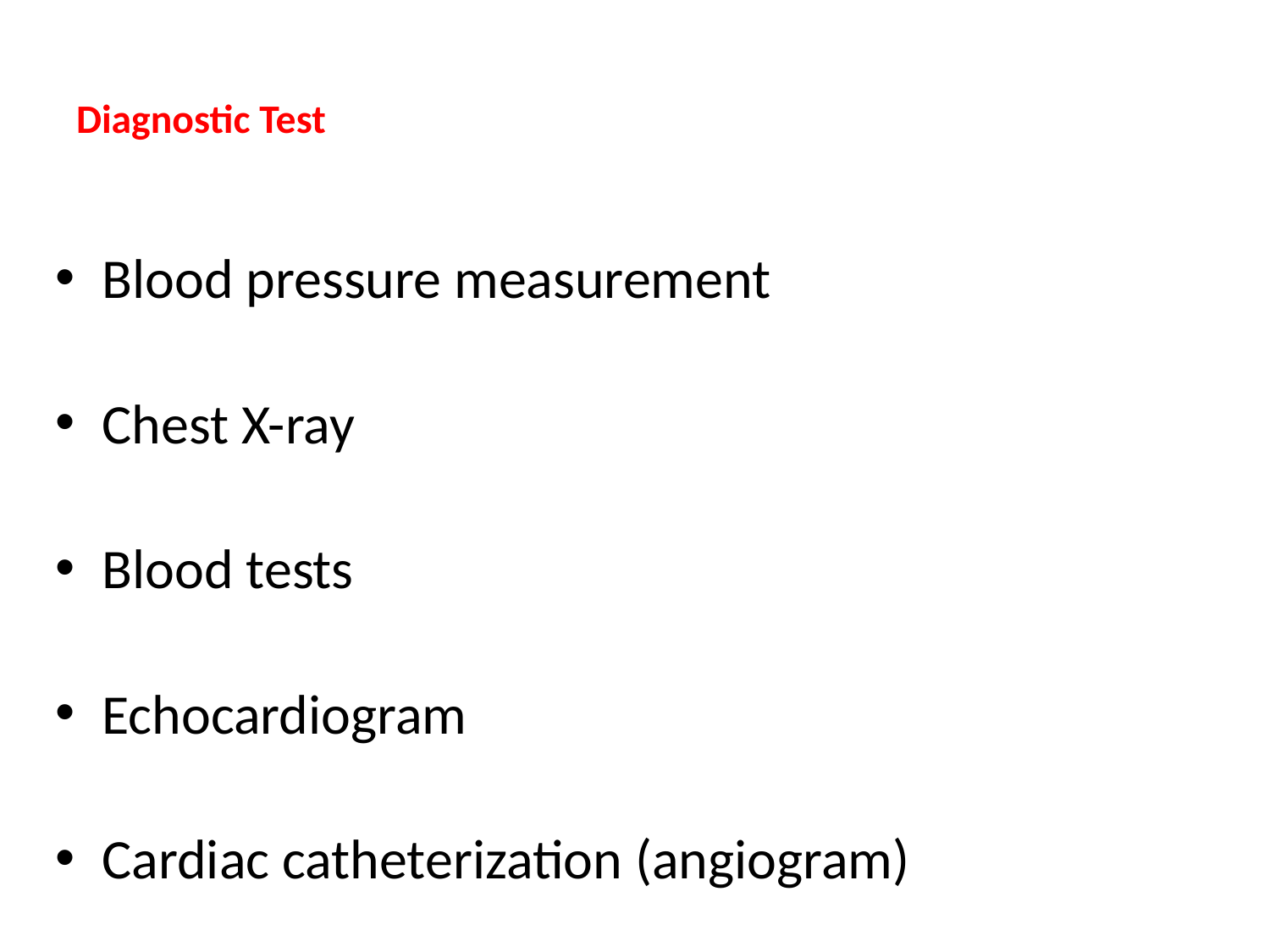

# Diagnostic Test
Blood pressure measurement
Chest X-ray
Blood tests
Echocardiogram
Cardiac catheterization (angiogram)